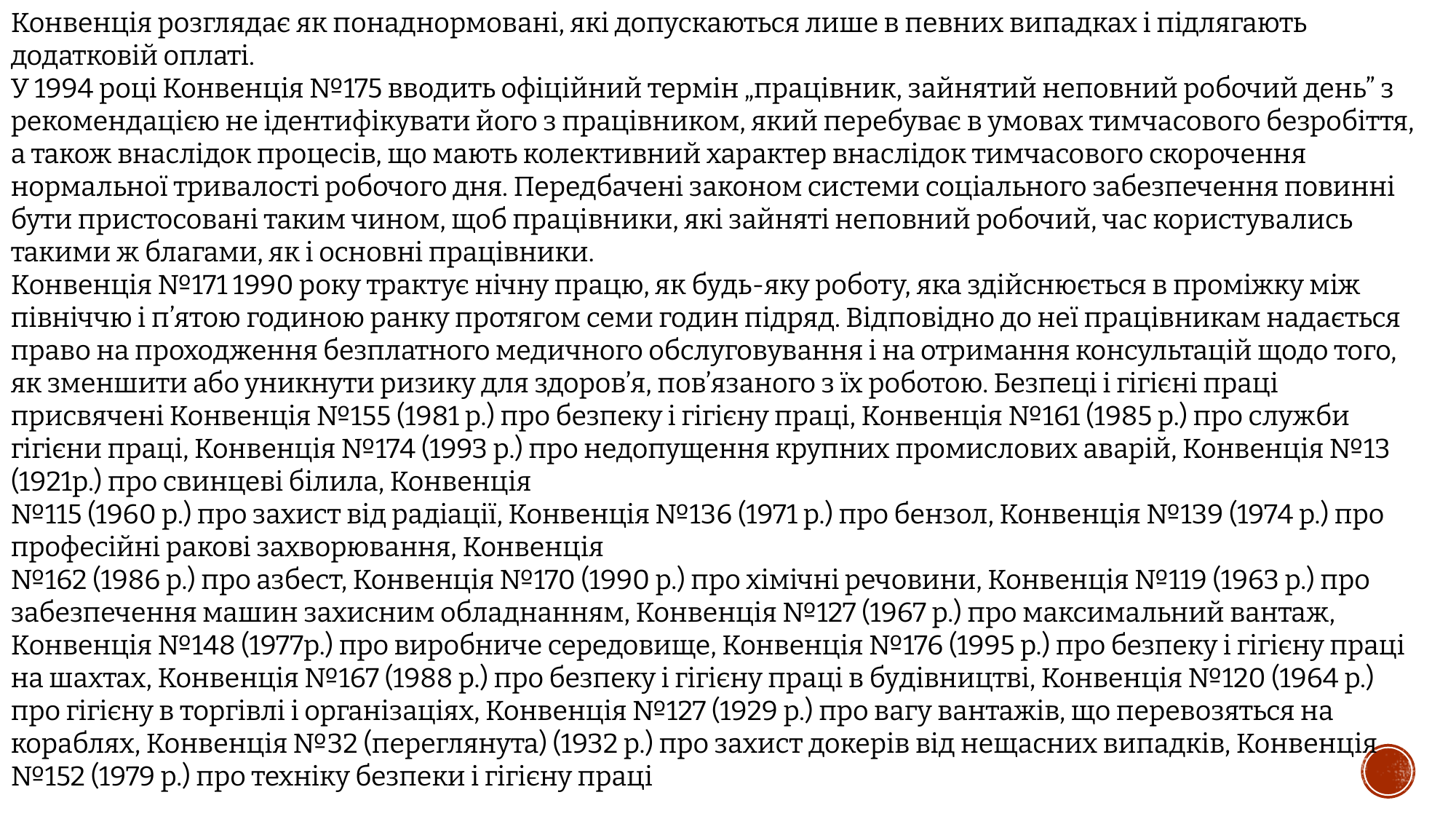

Конвенція розглядає як понаднормовані, які допускаються лише в певних випадках і підлягають додатковій оплаті.
У 1994 році Конвенція №175 вводить офіційний термін „працівник, зайнятий неповний робочий день” з рекомендацією не ідентифікувати його з працівником, який перебуває в умовах тимчасового безробіття, а також внаслідок процесів, що мають колективний характер внаслідок тимчасового скорочення нормальної тривалості робочого дня. Передбачені законом системи соціального забезпечення повинні бути пристосовані таким чином, щоб працівники, які зайняті неповний робочий, час користувались такими ж благами, як і основні працівники.
Конвенція №171 1990 року трактує нічну працю, як будь-яку роботу, яка здійснюється в проміжку між північчю і п’ятою годиною ранку протягом семи годин підряд. Відповідно до неї працівникам надається право на проходження безплатного медичного обслуговування і на отримання консультацій щодо того, як зменшити або уникнути ризику для здоров’я, пов’язаного з їх роботою. Безпеці і гігієні праці присвячені Конвенція №155 (1981 р.) про безпеку і гігієну праці, Конвенція №161 (1985 р.) про служби гігієни праці, Конвенція №174 (1993 р.) про недопущення крупних промислових аварій, Конвенція №13 (1921р.) про свинцеві білила, Конвенція
№115 (1960 р.) про захист від радіації, Конвенція №136 (1971 р.) про бензол, Конвенція №139 (1974 р.) про професійні ракові захворювання, Конвенція
№162 (1986 р.) про азбест, Конвенція №170 (1990 р.) про хімічні речовини, Конвенція №119 (1963 р.) про забезпечення машин захисним обладнанням, Конвенція №127 (1967 р.) про максимальний вантаж, Конвенція №148 (1977р.) про виробниче середовище, Конвенція №176 (1995 р.) про безпеку і гігієну праці на шахтах, Конвенція №167 (1988 р.) про безпеку і гігієну праці в будівництві, Конвенція №120 (1964 р.) про гігієну в торгівлі і організаціях, Конвенція №127 (1929 р.) про вагу вантажів, що перевозяться на кораблях, Конвенція №32 (переглянута) (1932 р.) про захист докерів від нещасних випадків, Конвенція №152 (1979 р.) про техніку безпеки і гігієну праці